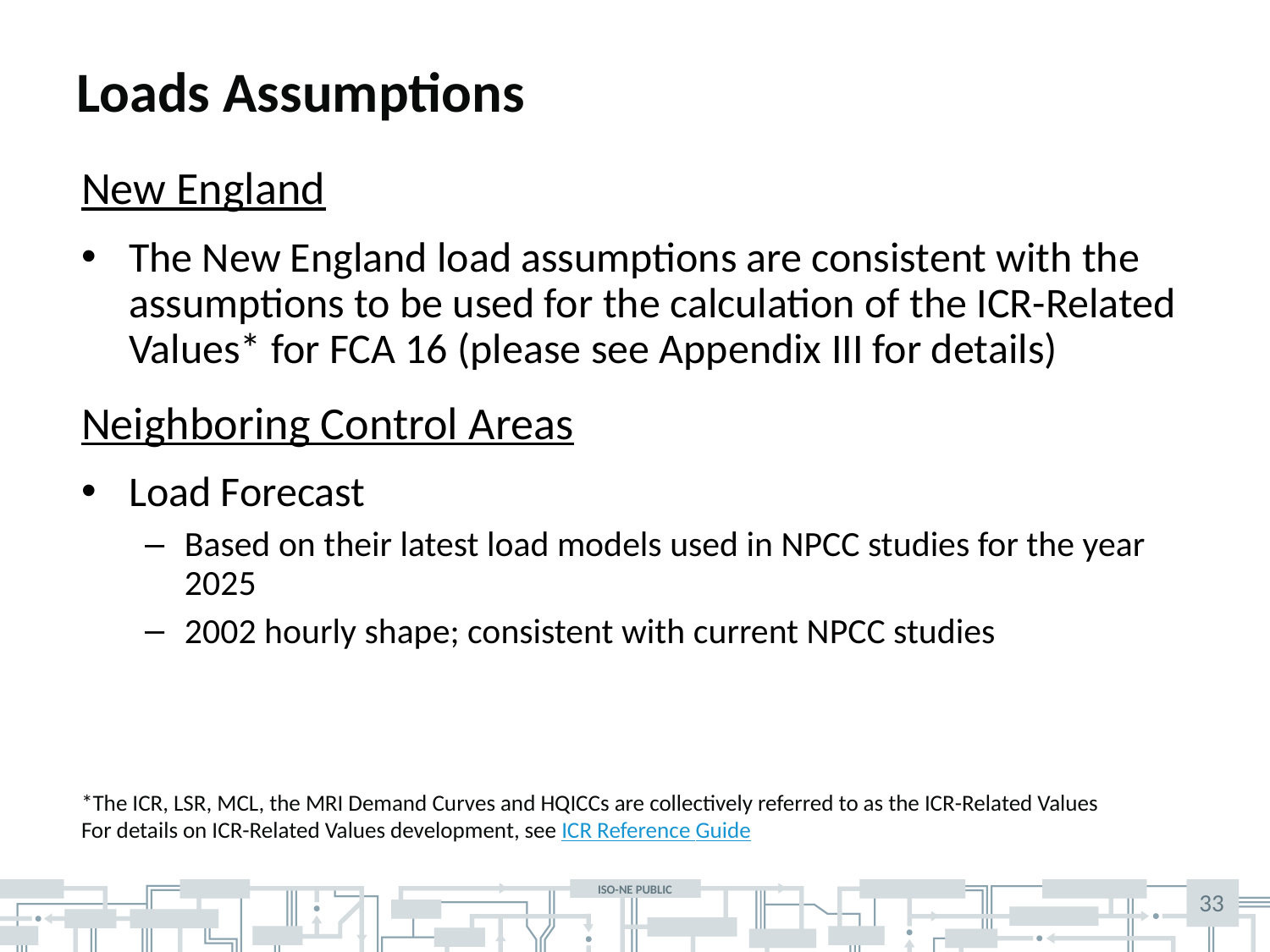

# Loads Assumptions
New England
The New England load assumptions are consistent with the assumptions to be used for the calculation of the ICR-Related Values* for FCA 16 (please see Appendix III for details)
Neighboring Control Areas
Load Forecast
Based on their latest load models used in NPCC studies for the year 2025
2002 hourly shape; consistent with current NPCC studies

*The ICR, LSR, MCL, the MRI Demand Curves and HQICCs are collectively referred to as the ICR-Related Values
For details on ICR-Related Values development, see ICR Reference Guide

33